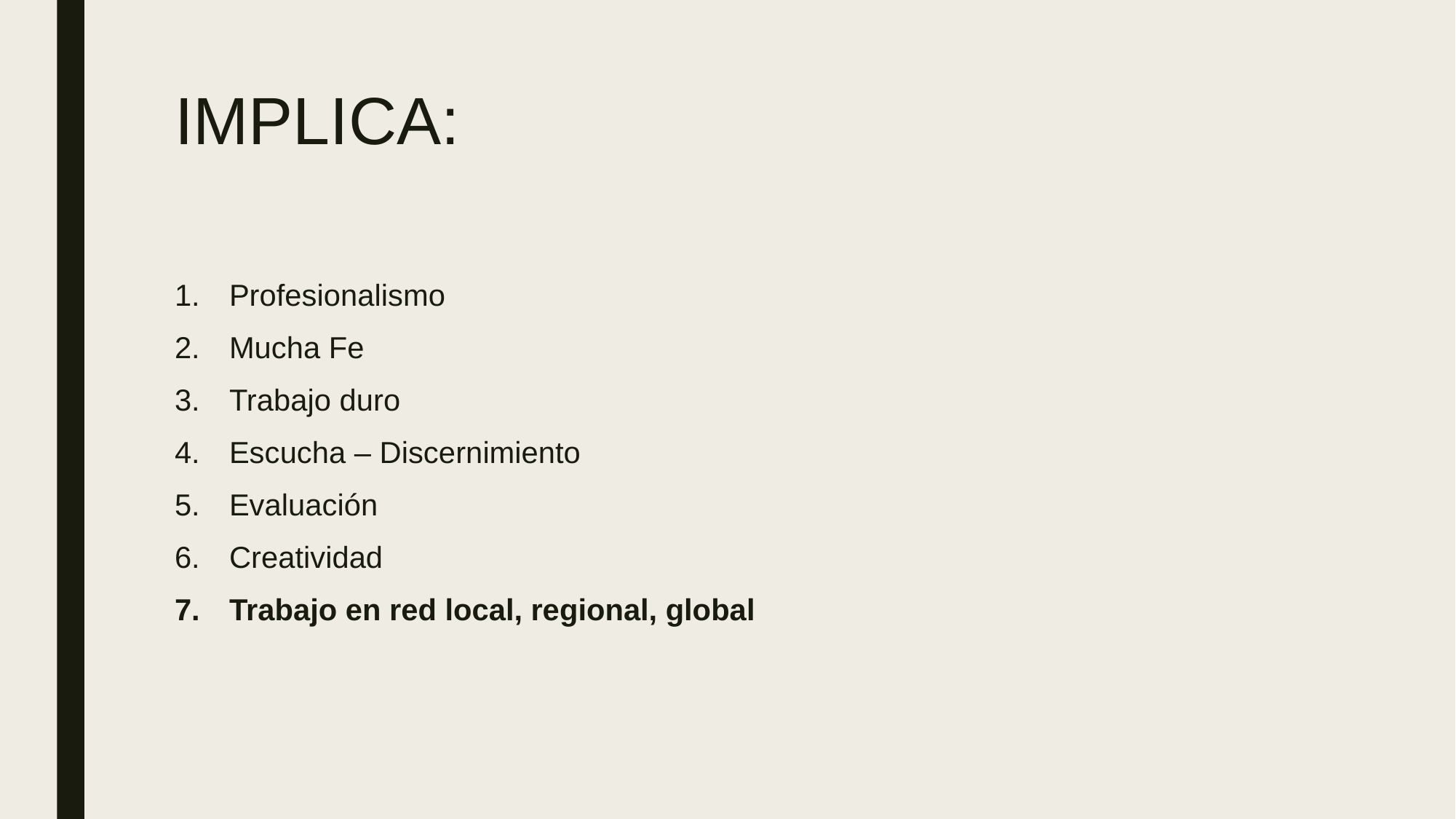

# IMPLICA:
Profesionalismo
Mucha Fe
Trabajo duro
Escucha – Discernimiento
Evaluación
Creatividad
Trabajo en red local, regional, global